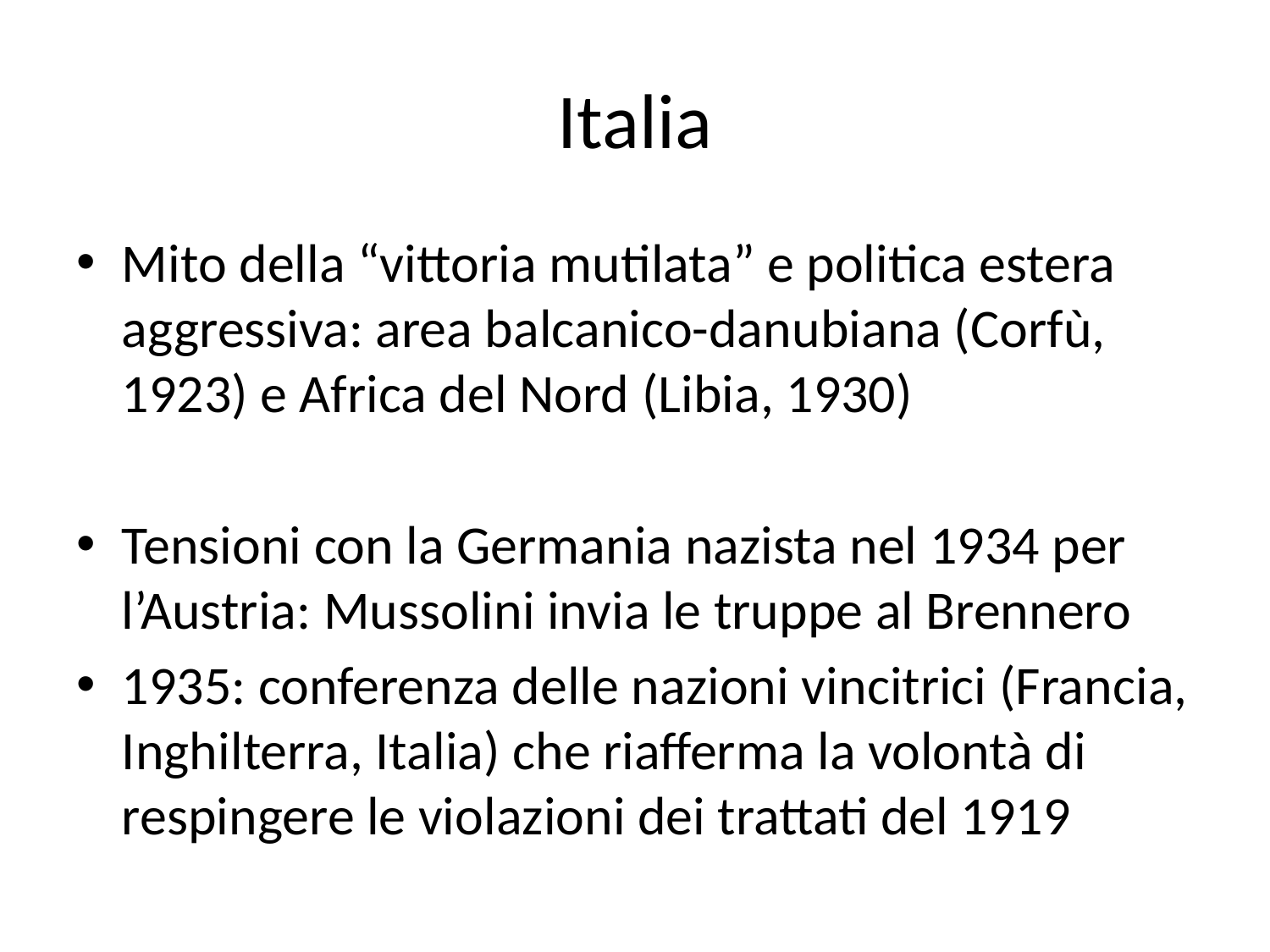

# Italia
Mito della “vittoria mutilata” e politica estera aggressiva: area balcanico-danubiana (Corfù, 1923) e Africa del Nord (Libia, 1930)

Tensioni con la Germania nazista nel 1934 per l’Austria: Mussolini invia le truppe al Brennero
1935: conferenza delle nazioni vincitrici (Francia, Inghilterra, Italia) che riafferma la volontà di respingere le violazioni dei trattati del 1919